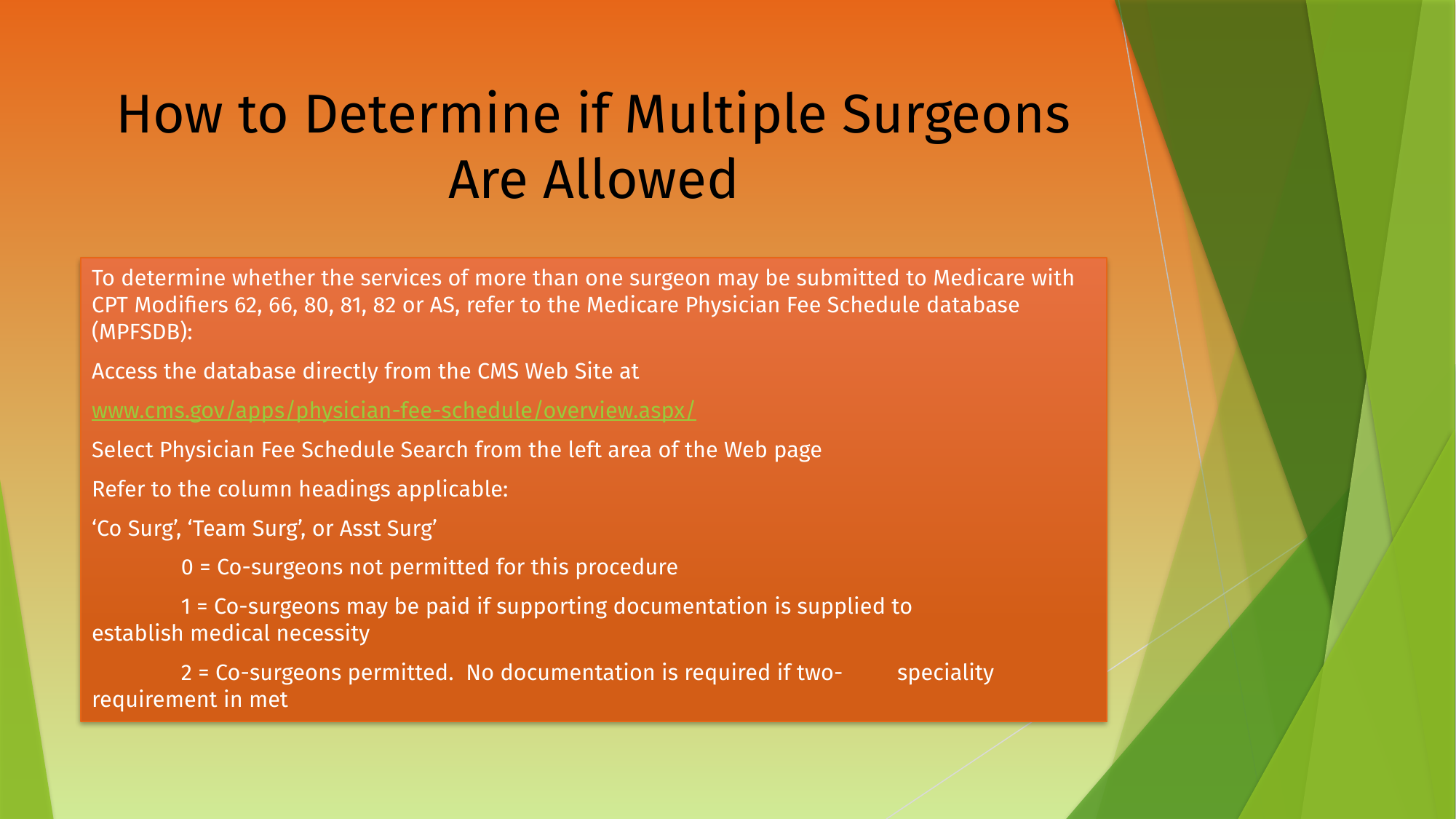

# How to Determine if Multiple Surgeons Are Allowed
To determine whether the services of more than one surgeon may be submitted to Medicare with CPT Modifiers 62, 66, 80, 81, 82 or AS, refer to the Medicare Physician Fee Schedule database (MPFSDB):
Access the database directly from the CMS Web Site at
www.cms.gov/apps/physician-fee-schedule/overview.aspx/
Select Physician Fee Schedule Search from the left area of the Web page
Refer to the column headings applicable:
‘Co Surg’, ‘Team Surg’, or Asst Surg’
			0 = Co-surgeons not permitted for this procedure
			1 = Co-surgeons may be paid if supporting documentation is supplied to 			establish medical necessity
			2 = Co-surgeons permitted.  No documentation is required if two-					speciality requirement in met